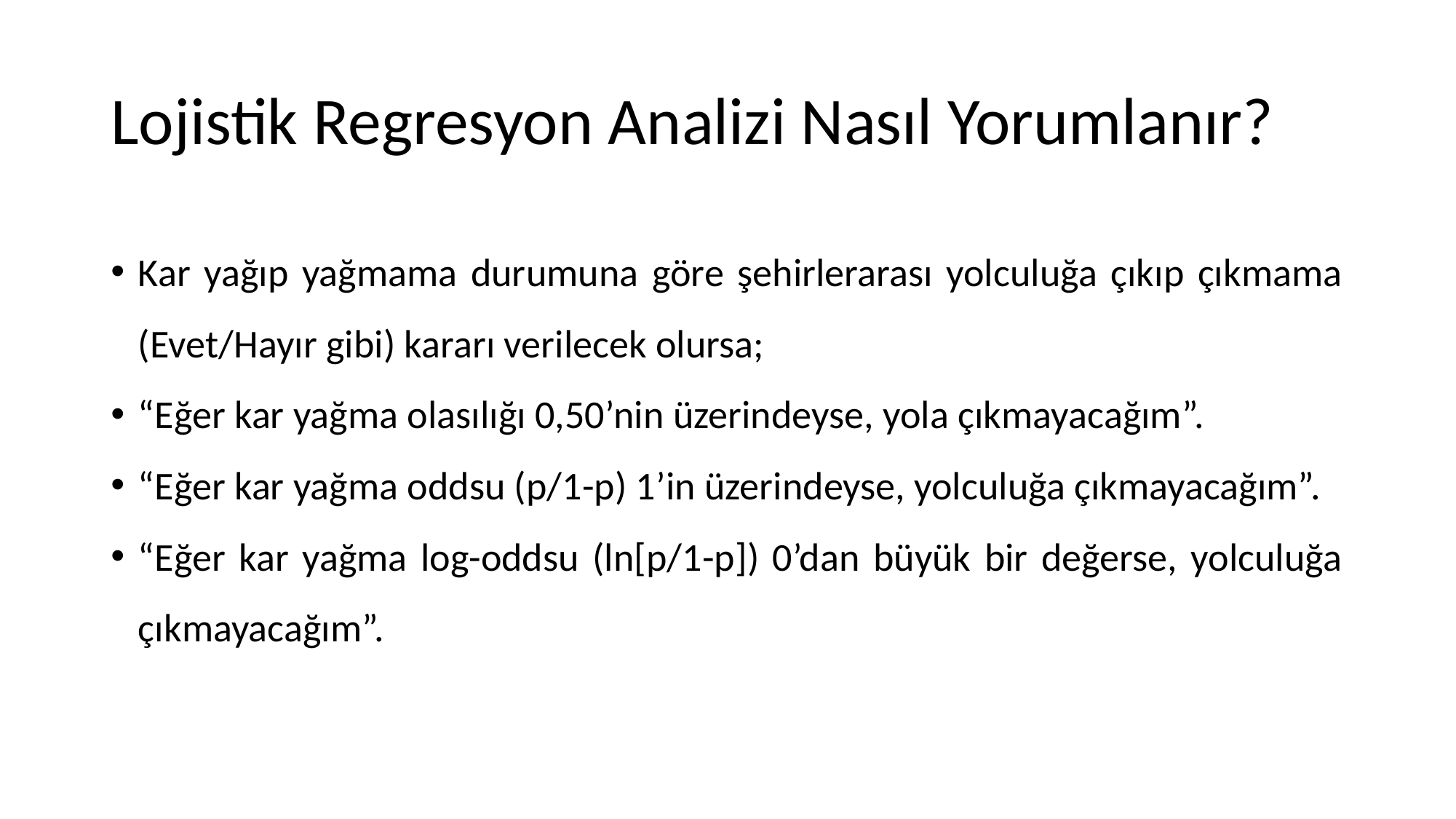

# Lojistik Regresyon Analizi Nasıl Yorumlanır?
Kar yağıp yağmama durumuna göre şehirlerarası yolculuğa çıkıp çıkmama (Evet/Hayır gibi) kararı verilecek olursa;
“Eğer kar yağma olasılığı 0,50’nin üzerindeyse, yola çıkmayacağım”.
“Eğer kar yağma oddsu (p/1-p) 1’in üzerindeyse, yolculuğa çıkmayacağım”.
“Eğer kar yağma log-oddsu (ln[p/1-p]) 0’dan büyük bir değerse, yolculuğa çıkmayacağım”.